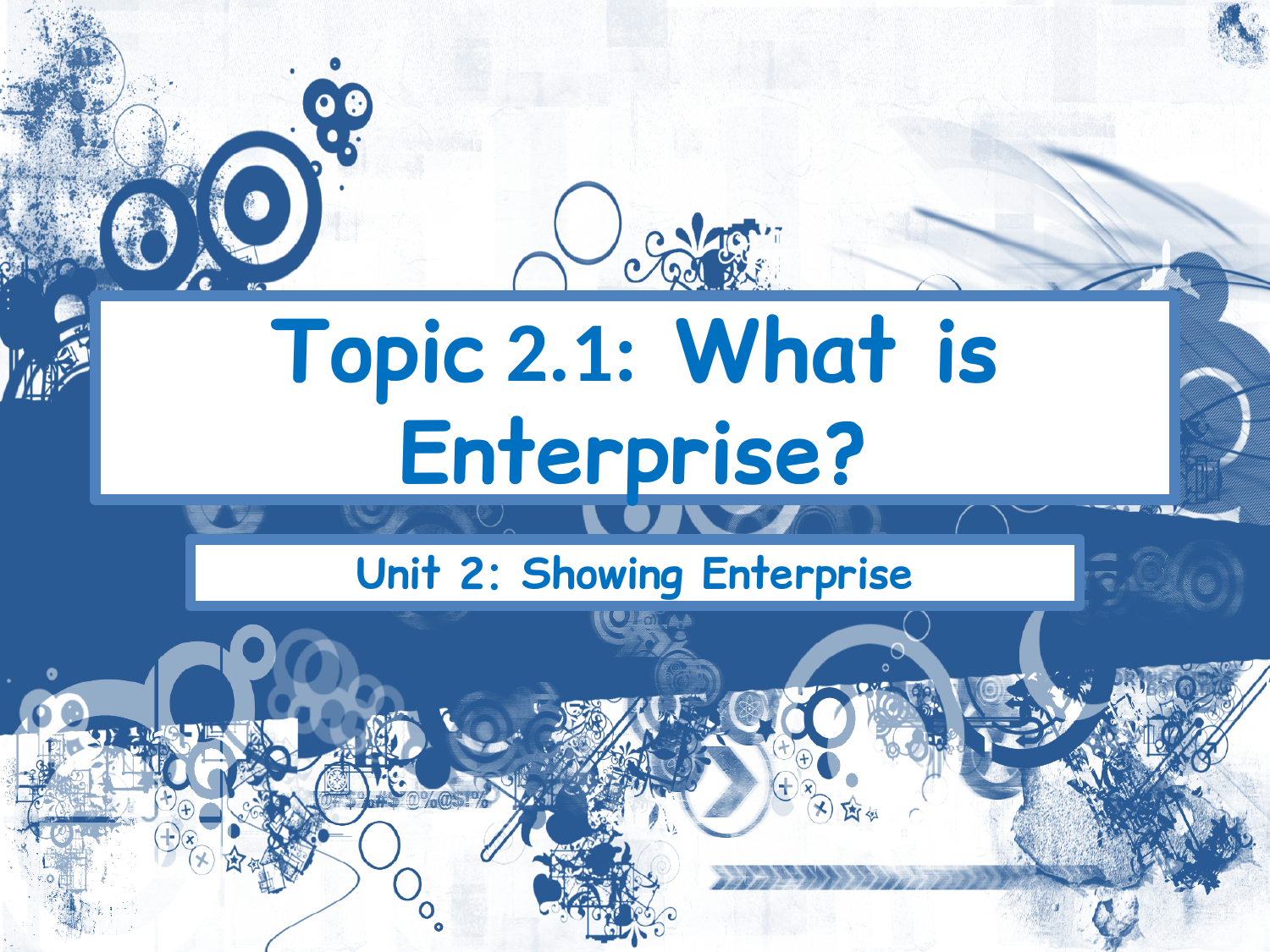

# Topic 2.1: What is Enterprise?
Unit 2: Showing Enterprise